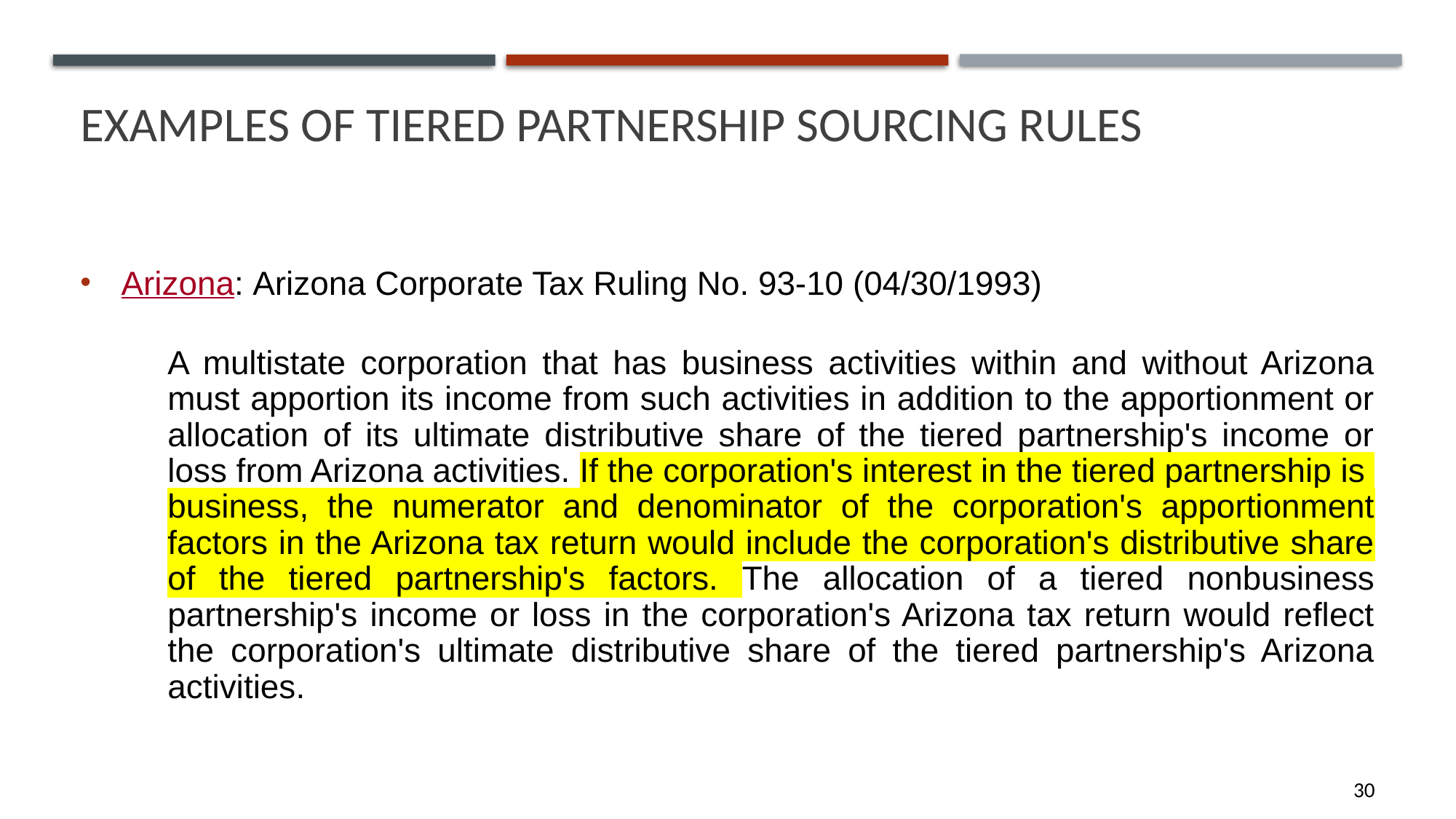

# Examples of tiered partnership sourcing rules
Arizona: Arizona Corporate Tax Ruling No. 93-10 (04/30/1993)

A multistate corporation that has business activities within and without Arizona must apportion its income from such activities in addition to the apportionment or allocation of its ultimate distributive share of the tiered partnership's income or loss from Arizona activities. If the corporation's interest in the tiered partnership is
business, the numerator and denominator of the corporation's apportionment factors in the Arizona tax return would include the corporation's distributive share of the tiered partnership's factors. The allocation of a tiered nonbusiness partnership's income or loss in the corporation's Arizona tax return would reflect the corporation's ultimate distributive share of the tiered partnership's Arizona activities.
30